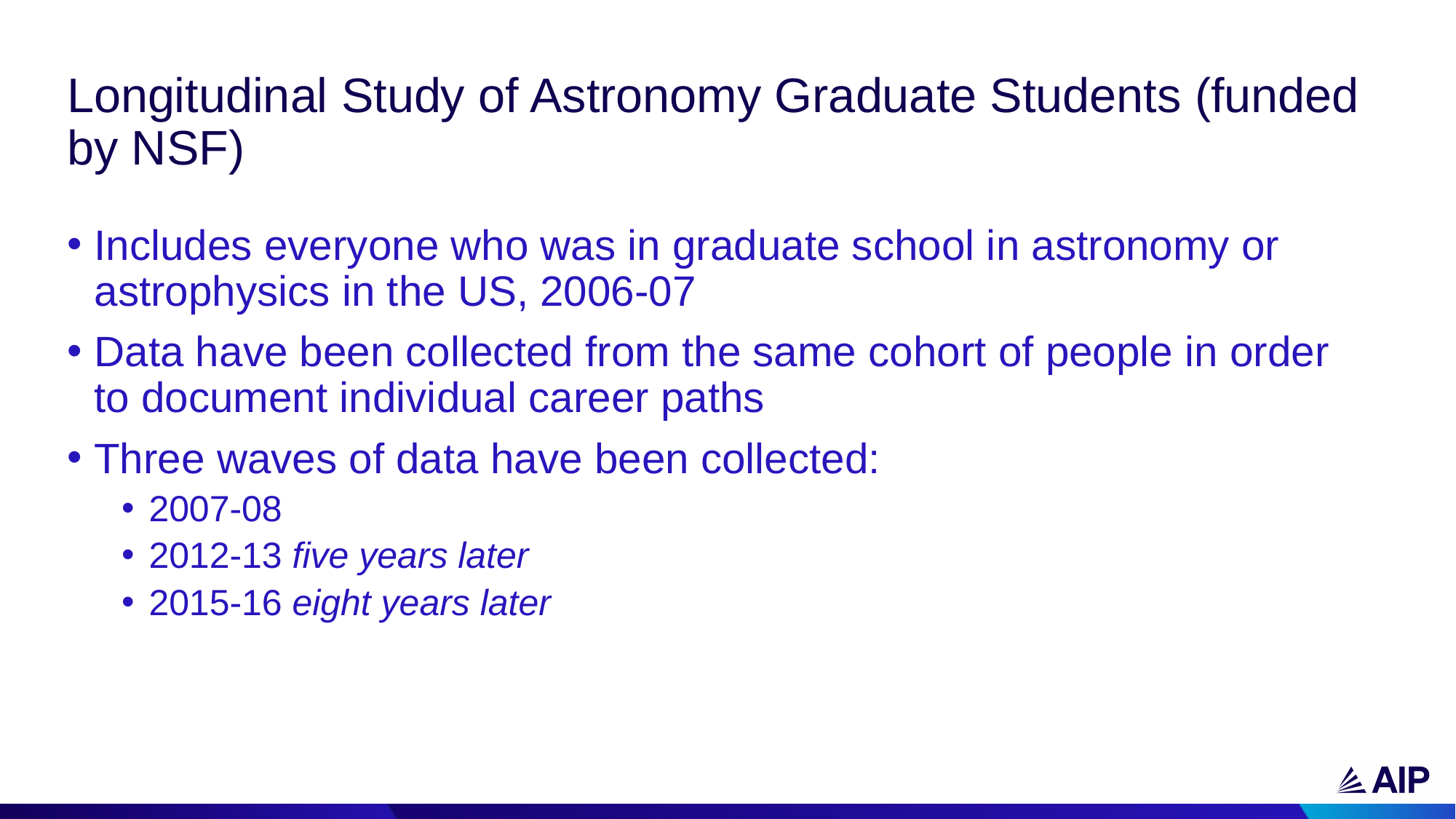

# Longitudinal Study of Astronomy Graduate Students (funded by NSF)
Includes everyone who was in graduate school in astronomy or astrophysics in the US, 2006-07
Data have been collected from the same cohort of people in order to document individual career paths
Three waves of data have been collected:
2007-08
2012-13 five years later
2015-16 eight years later